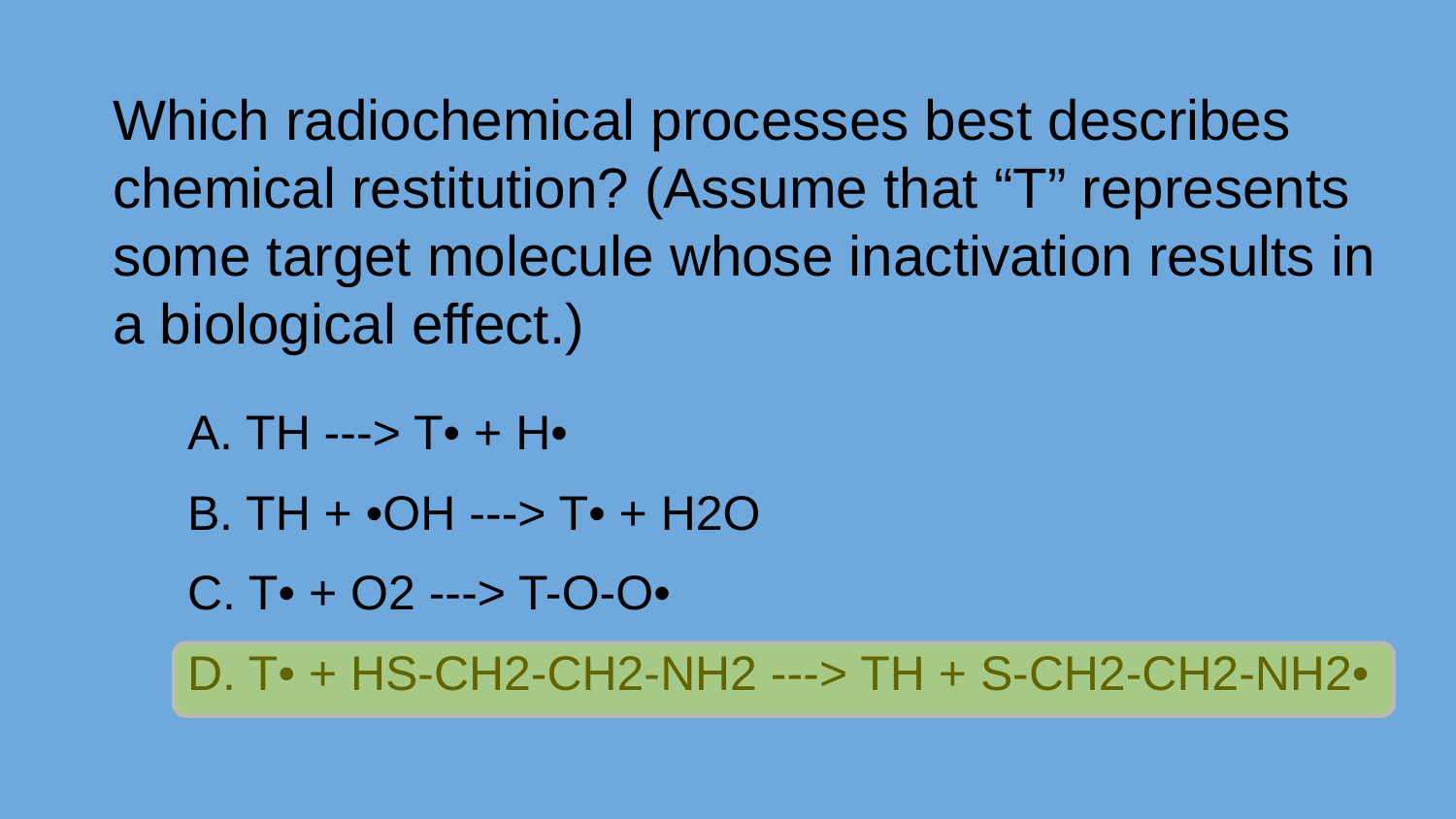

Which radiochemical processes best describes chemical restitution? (Assume that “T” represents some target molecule whose inactivation results in a biological effect.)
A. TH ---> T• + H•
B. TH + •OH ---> T• + H2O
C. T• + O2 ---> T-O-O•
D. T• + HS-CH2-CH2-NH2 ---> TH + S-CH2-CH2-NH2•